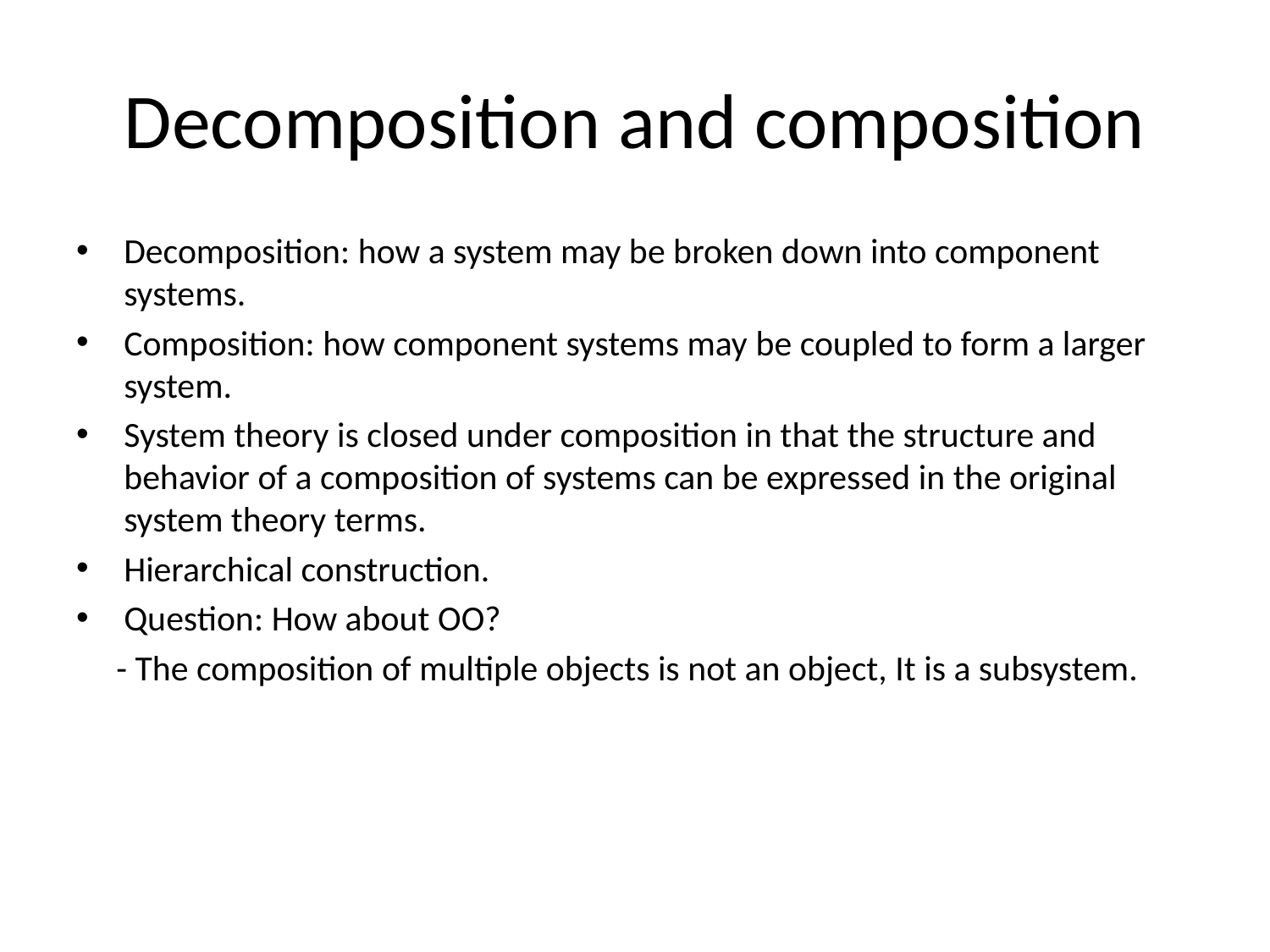

# Decomposition and composition
Decomposition: how a system may be broken down into component systems.
Composition: how component systems may be coupled to form a larger system.
System theory is closed under composition in that the structure and behavior of a composition of systems can be expressed in the original system theory terms.
Hierarchical construction.
Question: How about OO?
     - The composition of multiple objects is not an object, It is a subsystem.